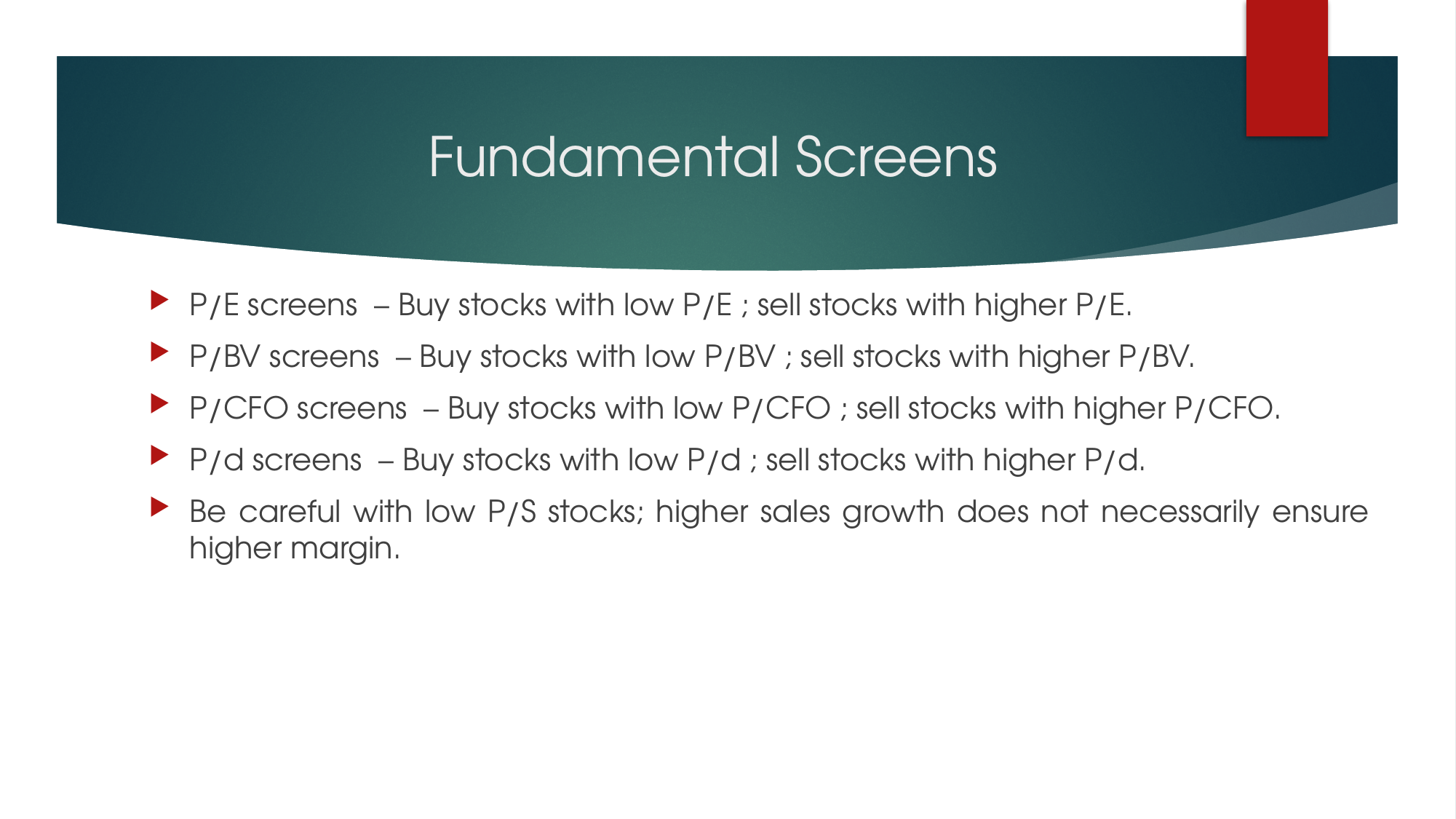

# Fundamental Screens
P/E screens  – Buy stocks with low P/E ; sell stocks with higher P/E.
P/BV screens  – Buy stocks with low P/BV ; sell stocks with higher P/BV.
P/CFO screens  – Buy stocks with low P/CFO ; sell stocks with higher P/CFO.
P/d screens  – Buy stocks with low P/d ; sell stocks with higher P/d.
Be careful with low P/S stocks; higher sales growth does not necessarily ensure higher margin.